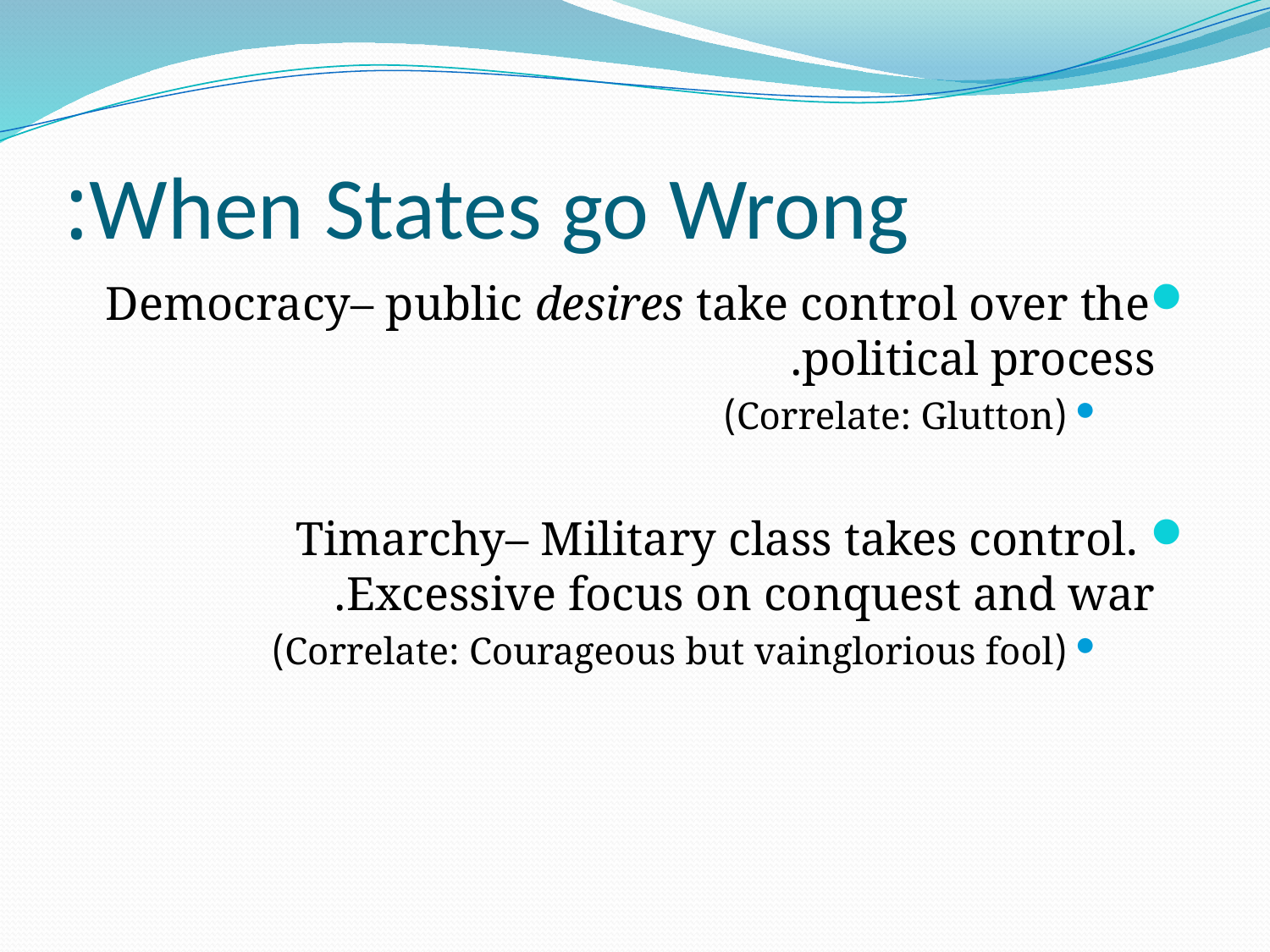

# When States go Wrong:
Democracy– public desires take control over the political process.
(Correlate: Glutton)

Timarchy– Military class takes control.  Excessive focus on conquest and war.
(Correlate: Courageous but vainglorious fool)